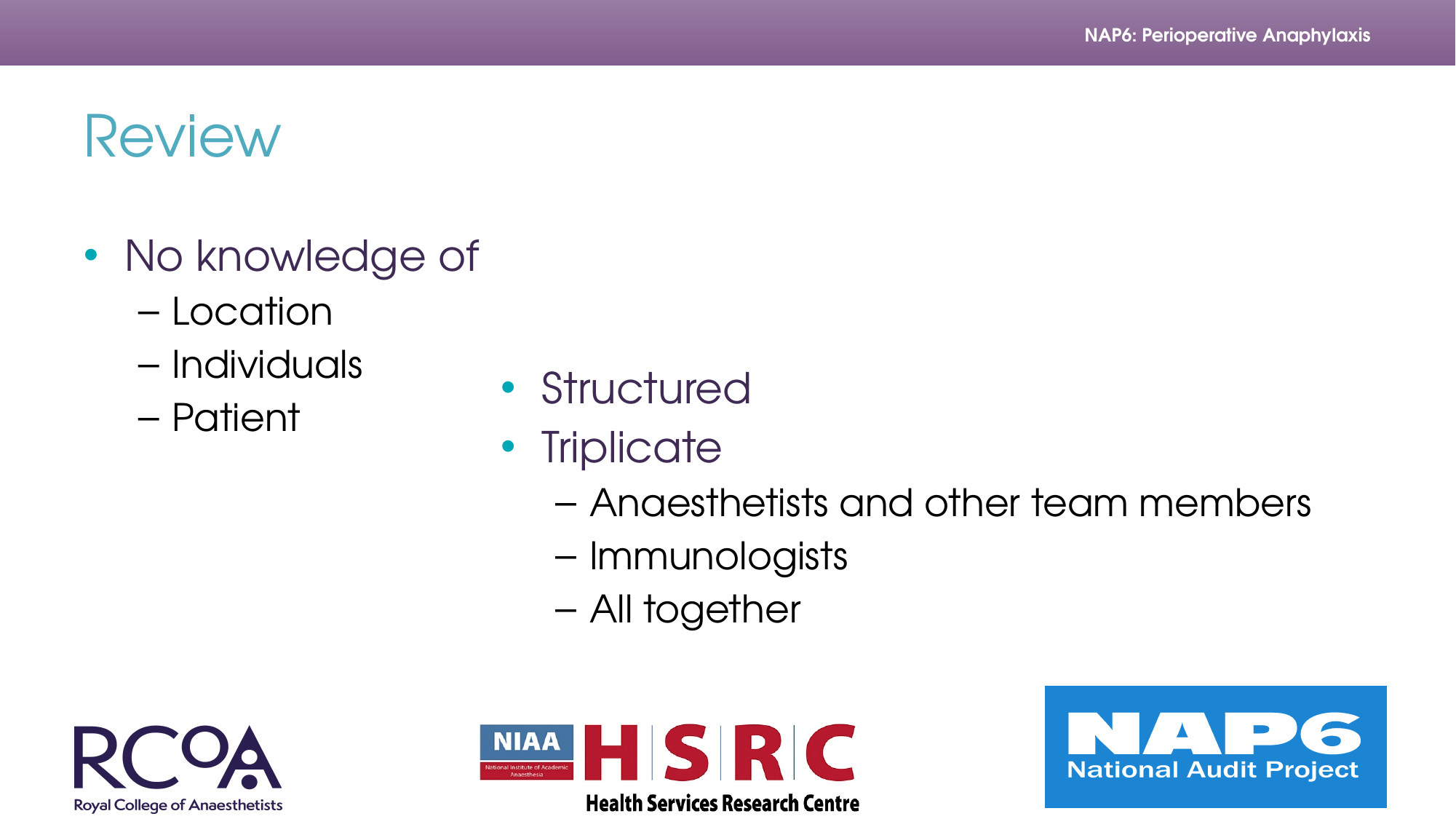

# Review
No knowledge of
Location
Individuals
Patient

Structured
Triplicate
Anaesthetists and other team members
Immunologists
All together